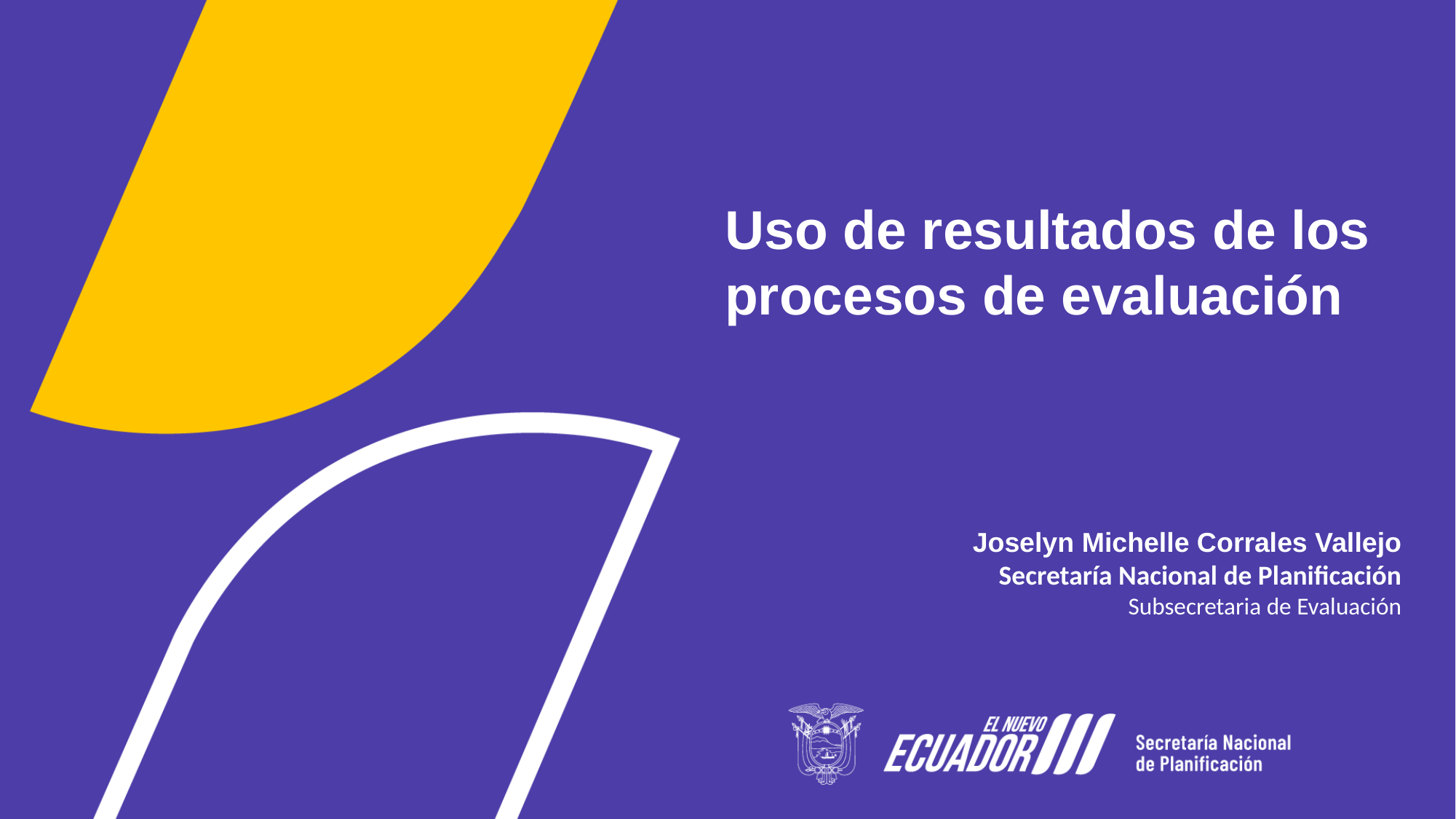

Uso de resultados de los procesos de evaluación

Joselyn Michelle Corrales Vallejo
Secretaría Nacional de Planificación
Subsecretaria de Evaluación